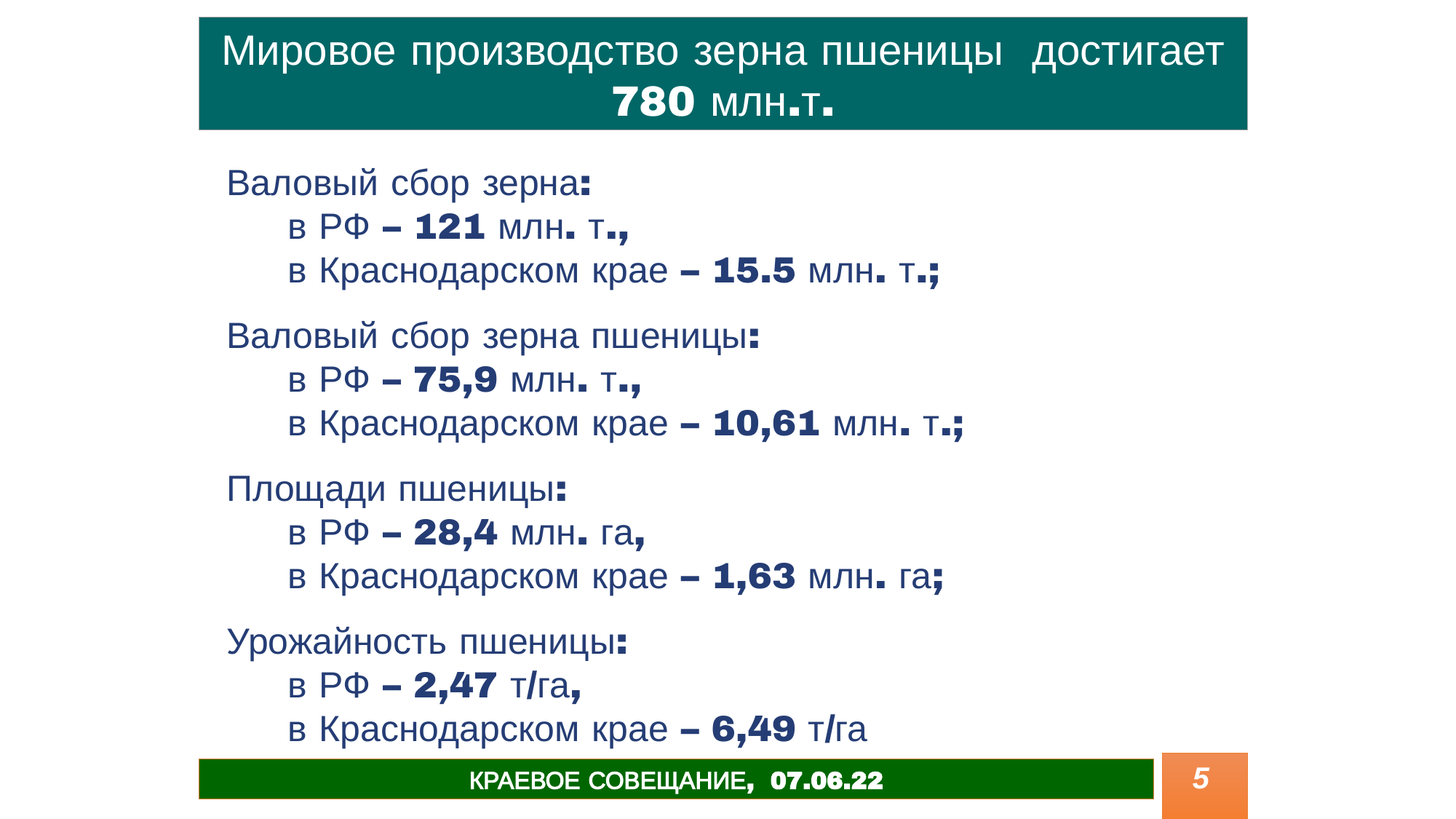

Мировое производство зерна пшеницы  достигает 780 млн.т.
Валовый сбор зерна:
     в РФ – 121 млн. т.,
     в Краснодарском крае – 15.5 млн. т.;

Валовый сбор зерна пшеницы:
     в РФ – 75,9 млн. т.,
     в Краснодарском крае – 10,61 млн. т.;

Площади пшеницы:
     в РФ – 28,4 млн. га,
     в Краснодарском крае – 1,63 млн. га;

Урожайность пшеницы:
     в РФ – 2,47 т/га,
     в Краснодарском крае – 6,49 т/га
5
КРАЕВОЕ СОВЕЩАНИЕ,  07.06.22